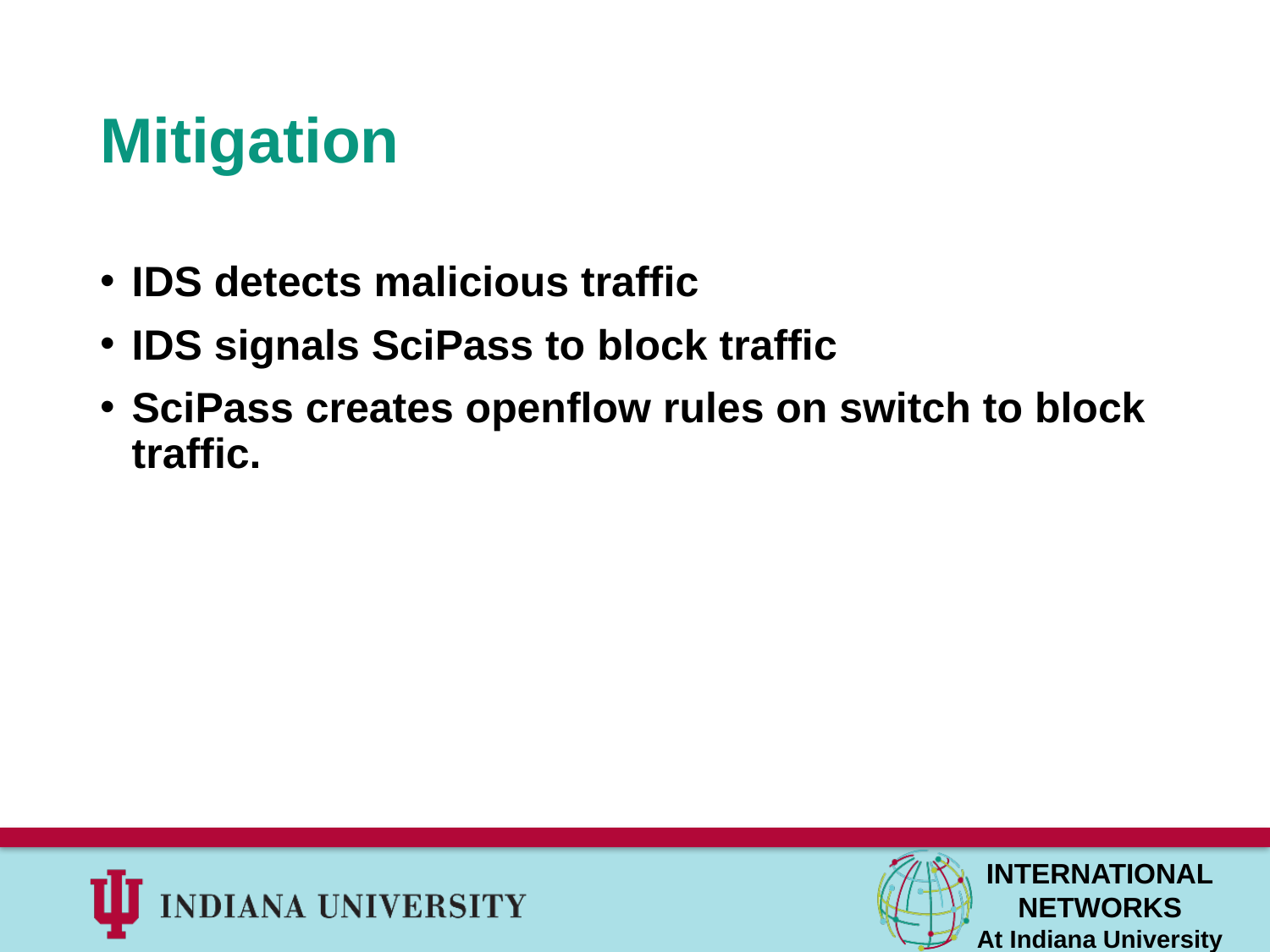

# Mitigation
IDS detects malicious traffic
IDS signals SciPass to block traffic
SciPass creates openflow rules on switch to block traffic.